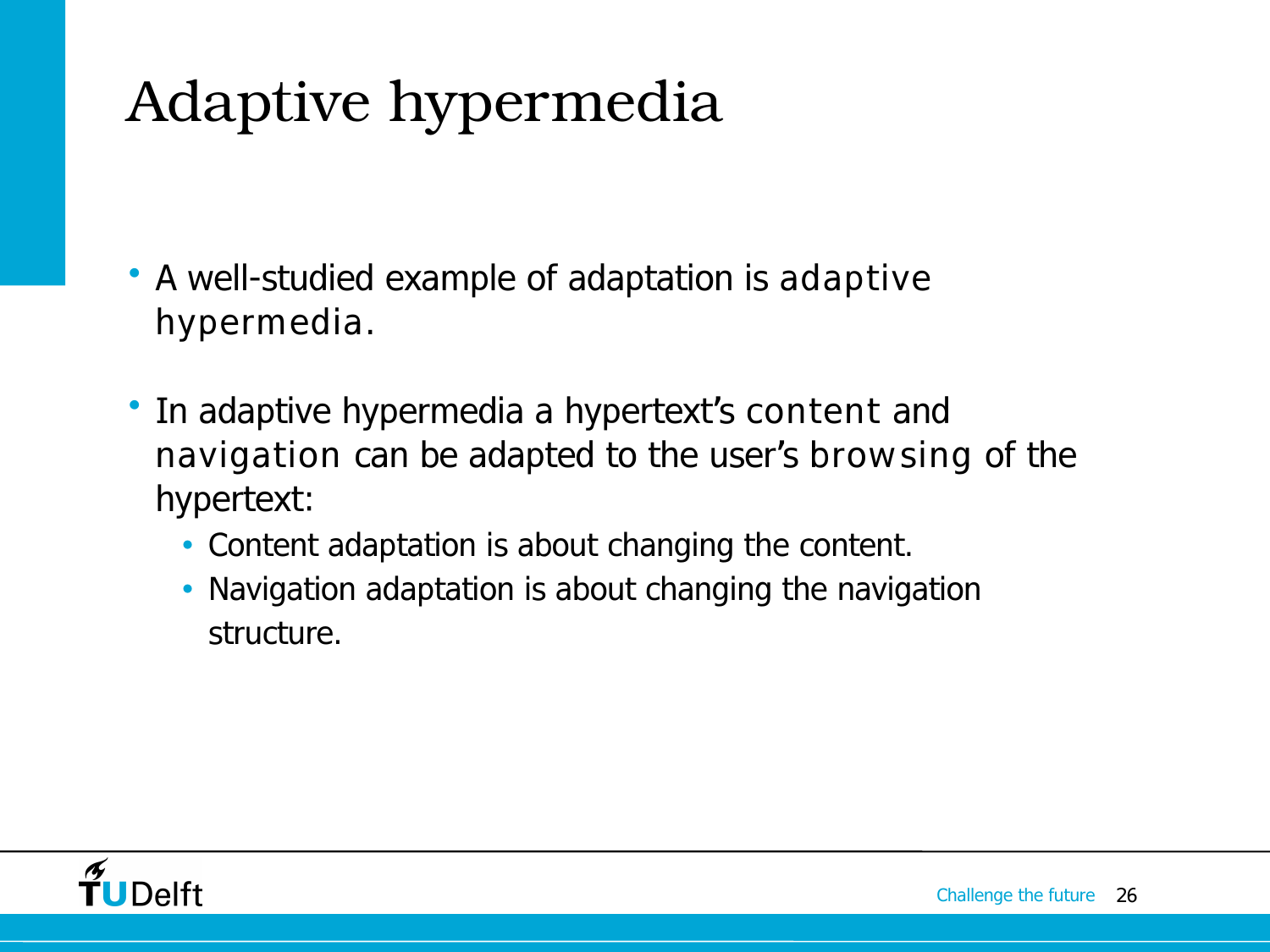

# Adaptive hypermedia
A well-studied example of adaptation is adaptive hypermedia.

In adaptive hypermedia a hypertext’s content and navigation can be adapted to the user’s browsing of the hypertext:
Content adaptation is about changing the content.
Navigation adaptation is about changing the navigation structure.